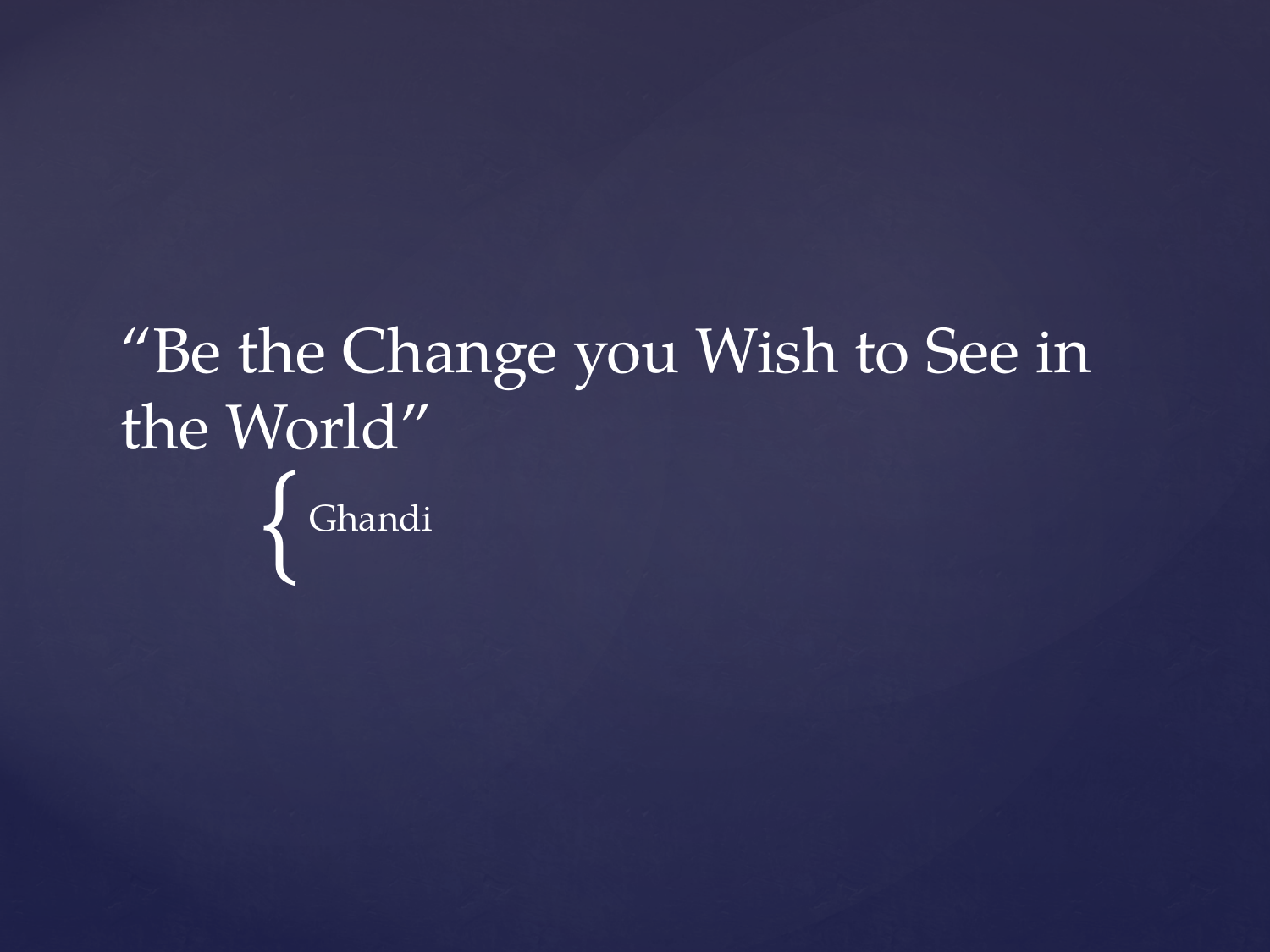

# “Be the Change you Wish to See in the World”
Ghandi